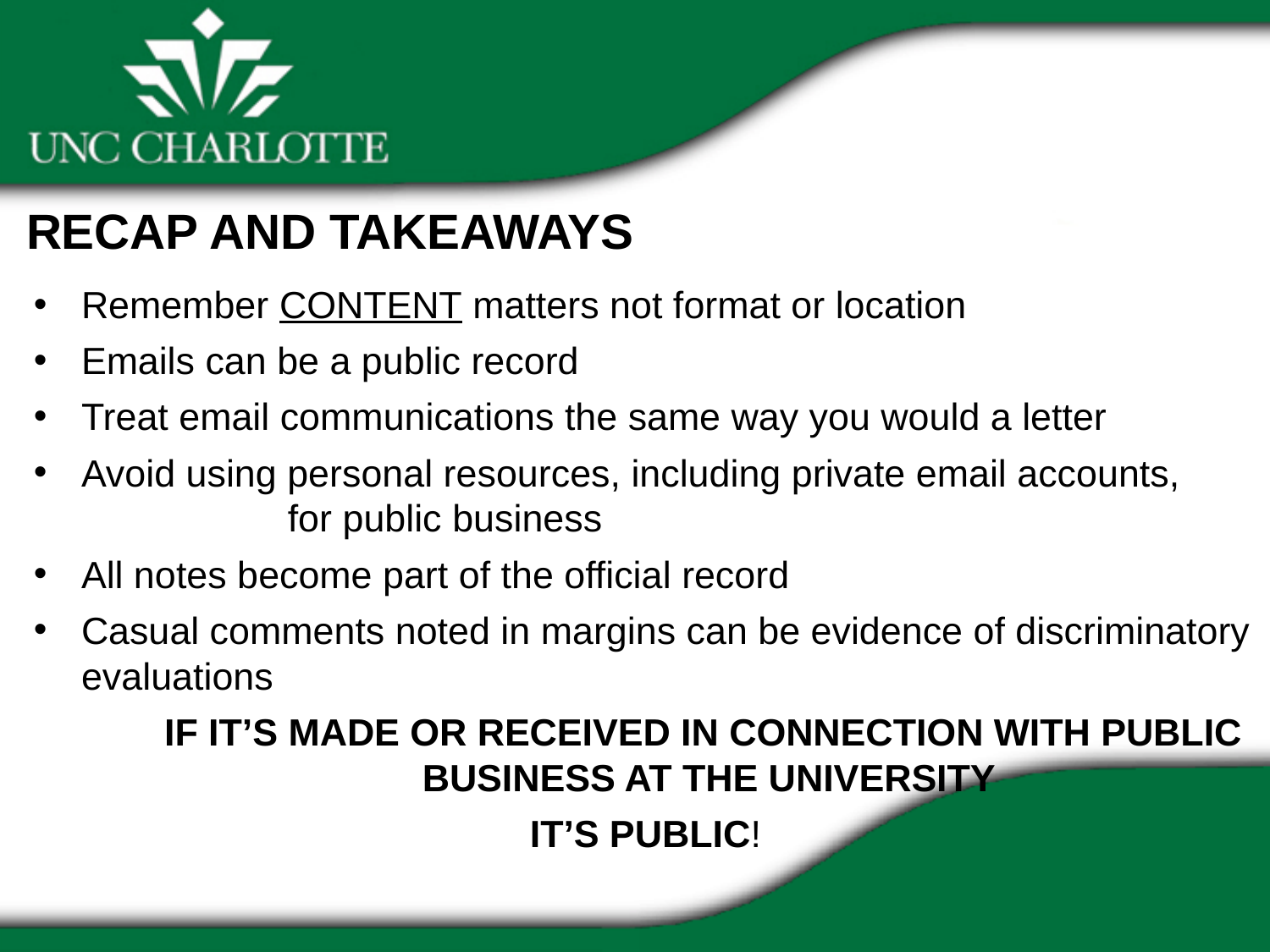

RECAP AND TAKEAWAYS
Remember CONTENT matters not format or location
Emails can be a public record
Treat email communications the same way you would a letter
Avoid using personal resources, including private email accounts,
		for public business
All notes become part of the official record
Casual comments noted in margins can be evidence of discriminatory evaluations
	IF IT’S MADE OR RECEIVED IN CONNECTION WITH PUBLIC 	BUSINESS AT THE UNIVERSITY
IT’S PUBLIC!